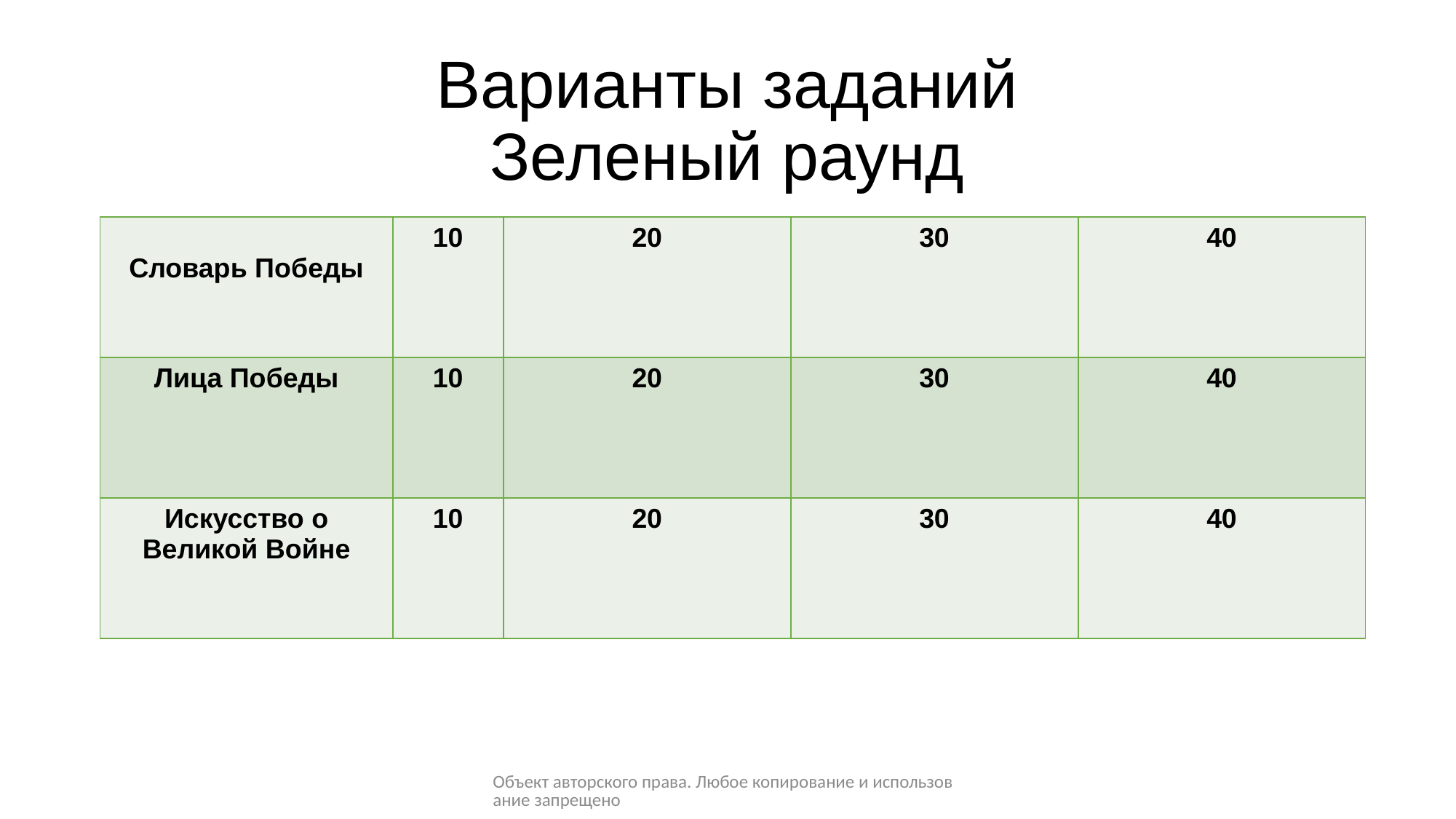

# Варианты заданий Зеленый раунд
| Словарь Победы | 10 | 20 | 30 | 40 |
| --- | --- | --- | --- | --- |
| Лица Победы | 10 | 20 | 30 | 40 |
| Искусство о Великой Войне | 10 | 20 | 30 | 40 |
Объект авторского права. Любое копирование и использование запрещено